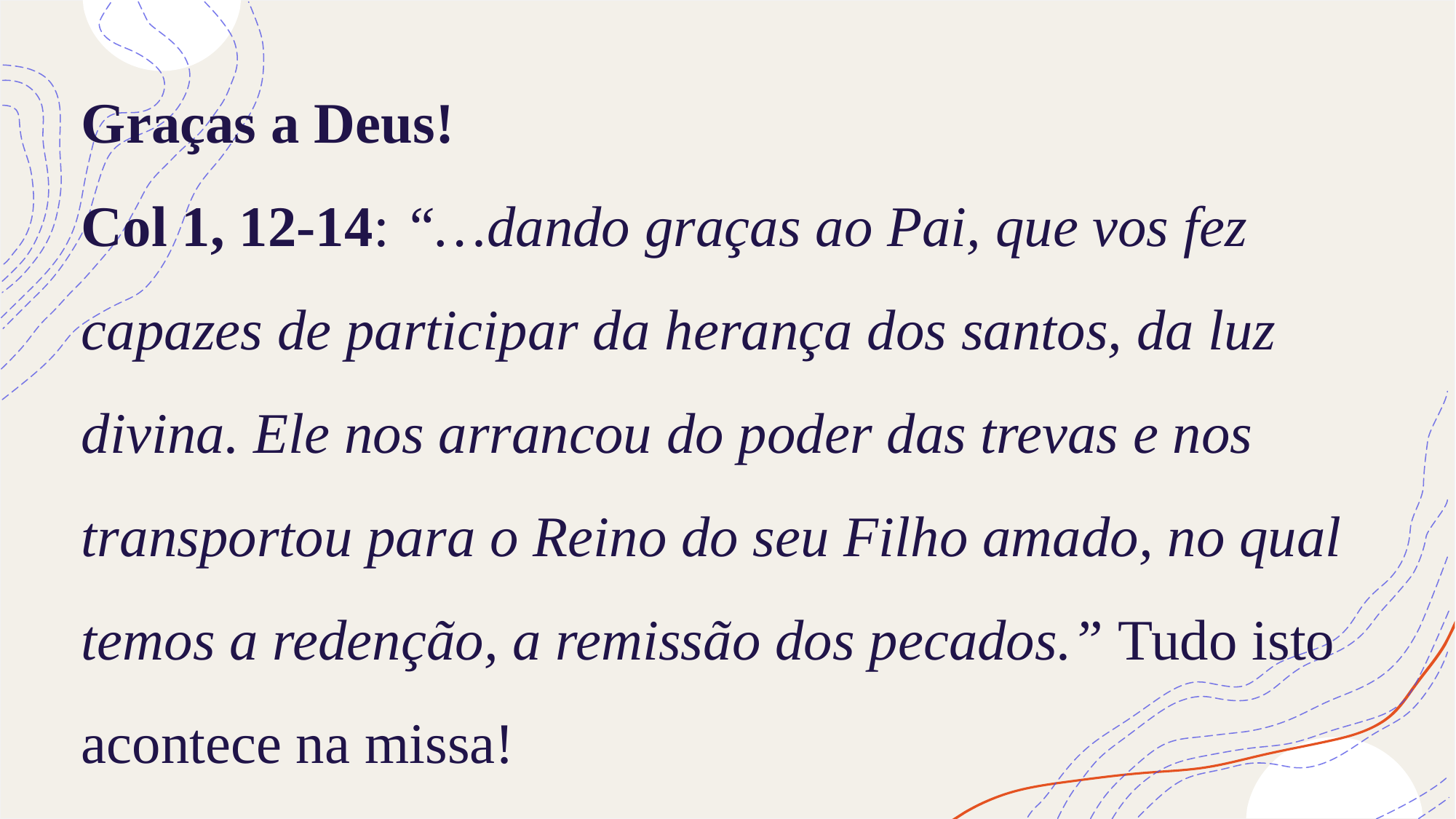

# Graças a Deus! Col 1, 12-14: “…dando graças ao Pai, que vos fez capazes de participar da herança dos santos, da luz divina. Ele nos arrancou do poder das trevas e nos transportou para o Reino do seu Filho amado, no qual temos a redenção, a remissão dos pecados.” Tudo isto acontece na missa!